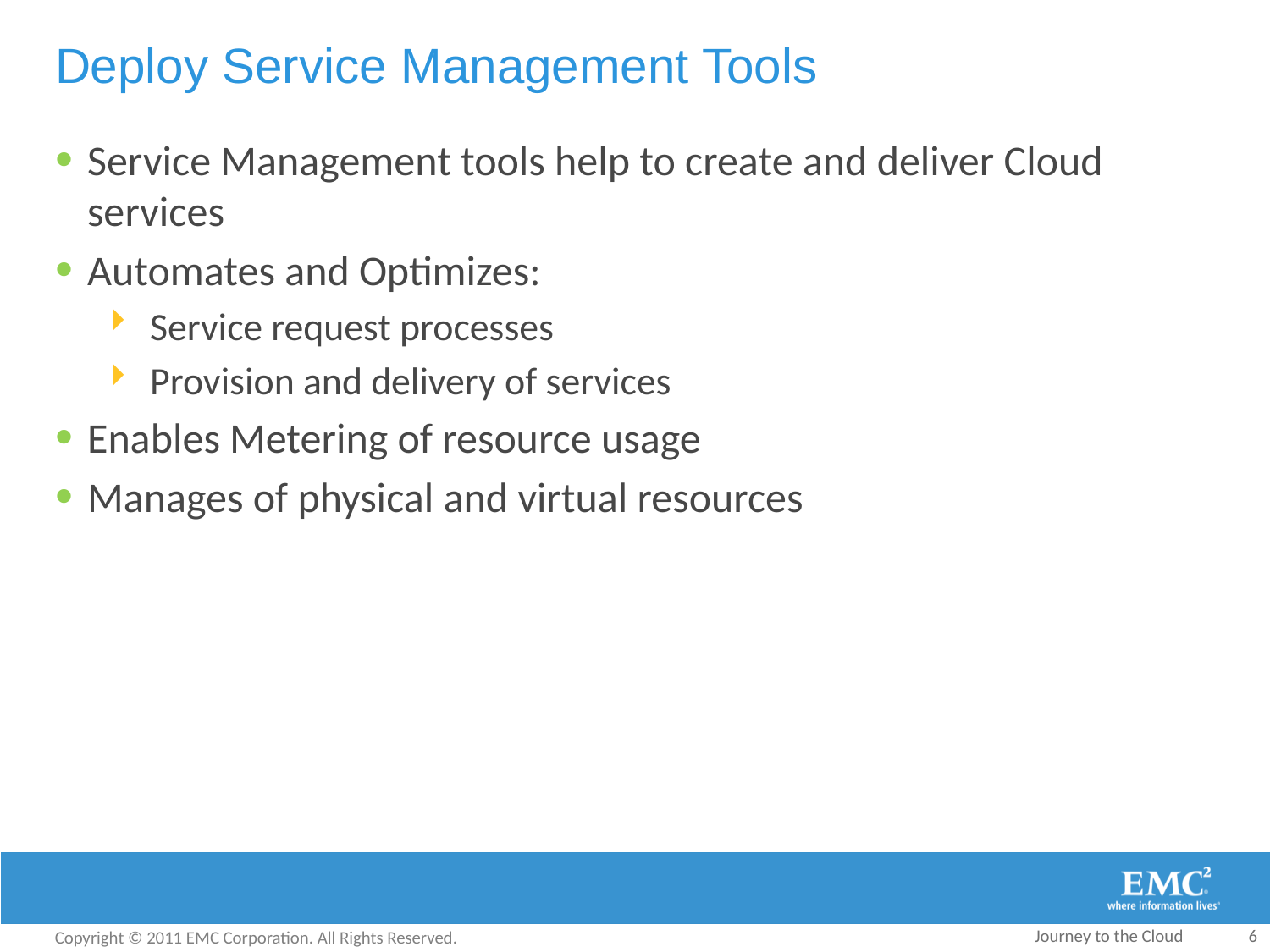

# Deploy Service Management Tools
Service Management tools help to create and deliver Cloud services
Automates and Optimizes:
Service request processes
Provision and delivery of services
Enables Metering of resource usage
Manages of physical and virtual resources
Journey to the Cloud
6